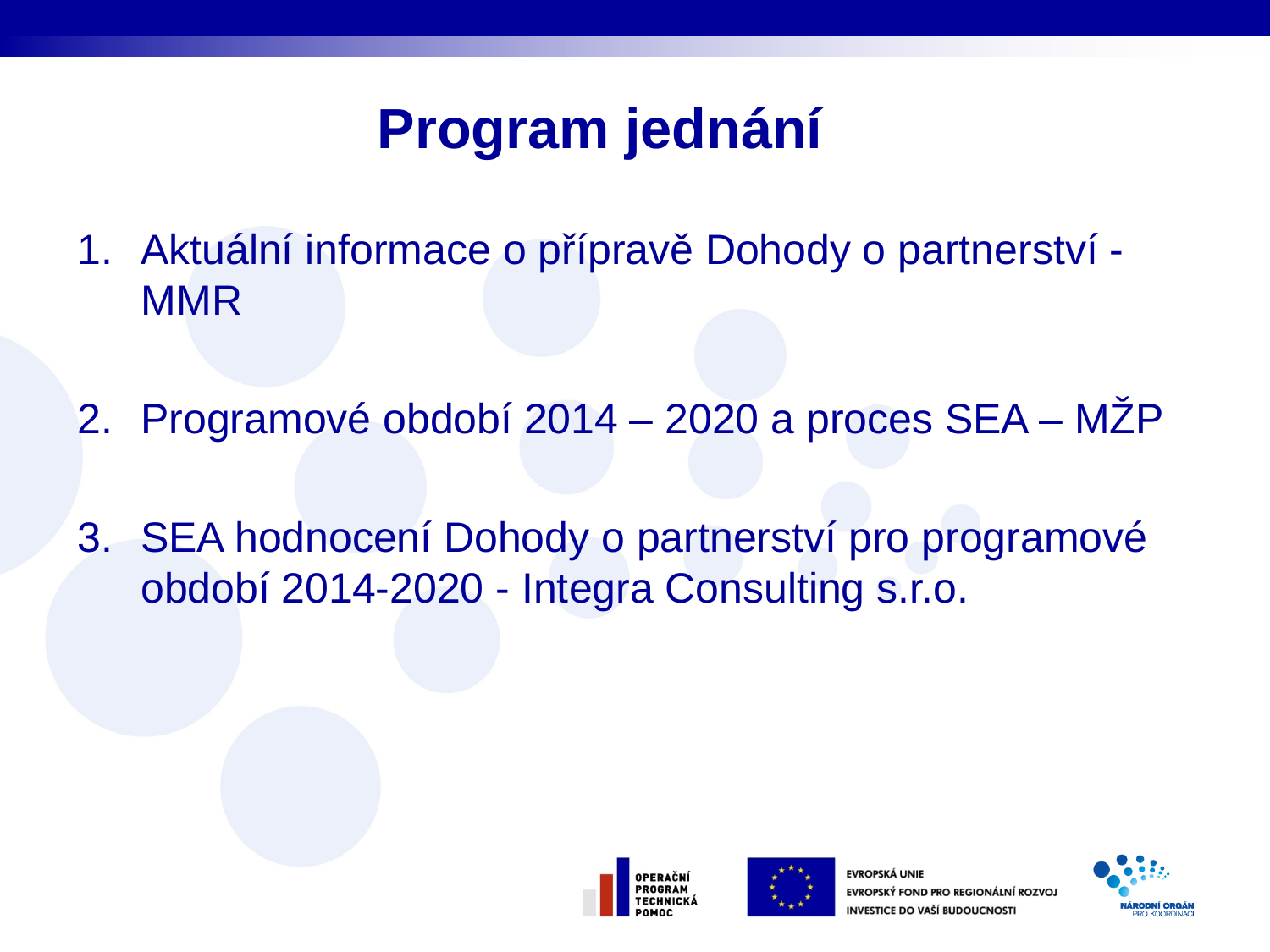

Program jednání
Aktuální informace o přípravě Dohody o partnerství - MMR

Programové období 2014 – 2020 a proces SEA – MŽP

SEA hodnocení Dohody o partnerství pro programové období 2014-2020 - Integra Consulting s.r.o.